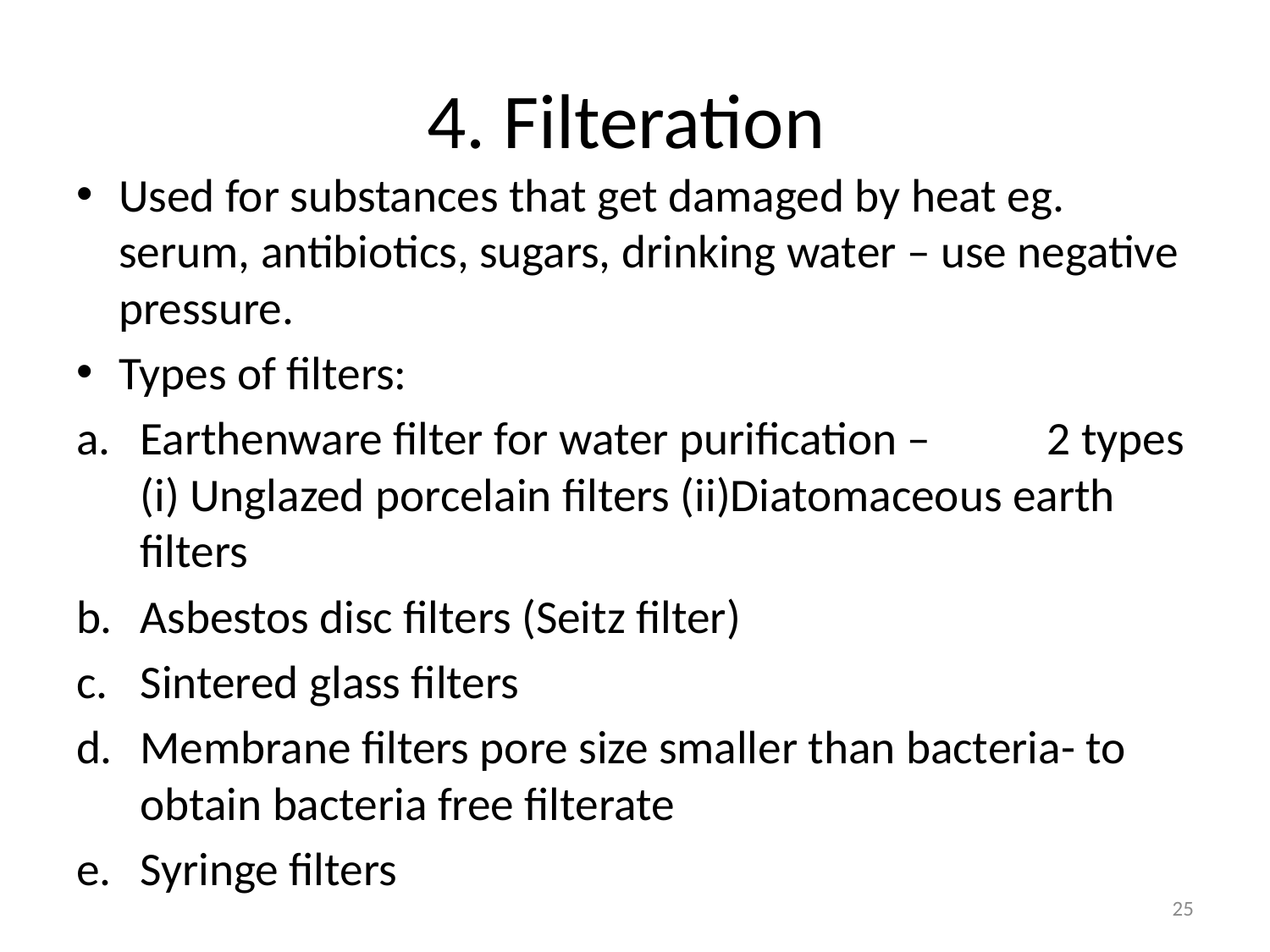

# 4. Filteration
Used for substances that get damaged by heat eg. serum, antibiotics, sugars, drinking water – use negative pressure.
Types of filters:
Earthenware filter for water purification –           2 types (i) Unglazed porcelain filters (ii)Diatomaceous earth filters
Asbestos disc filters (Seitz filter)
Sintered glass filters
Membrane filters pore size smaller than bacteria- to obtain bacteria free filterate
Syringe filters
25